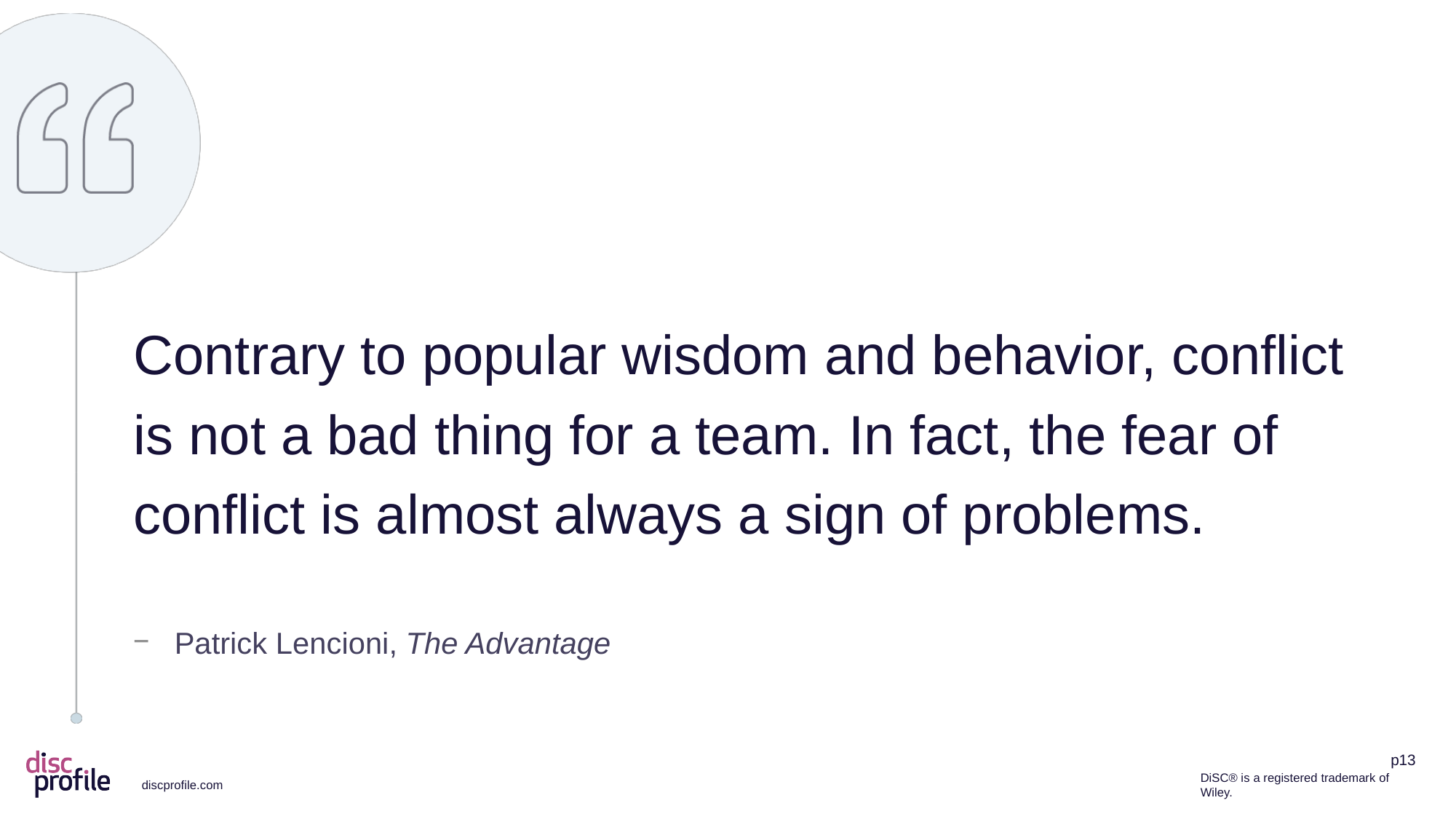

Contrary to popular wisdom and behavior, conflict is not a bad thing for a team. In fact, the fear of conflict is almost always a sign of problems.
Patrick Lencioni, The Advantage